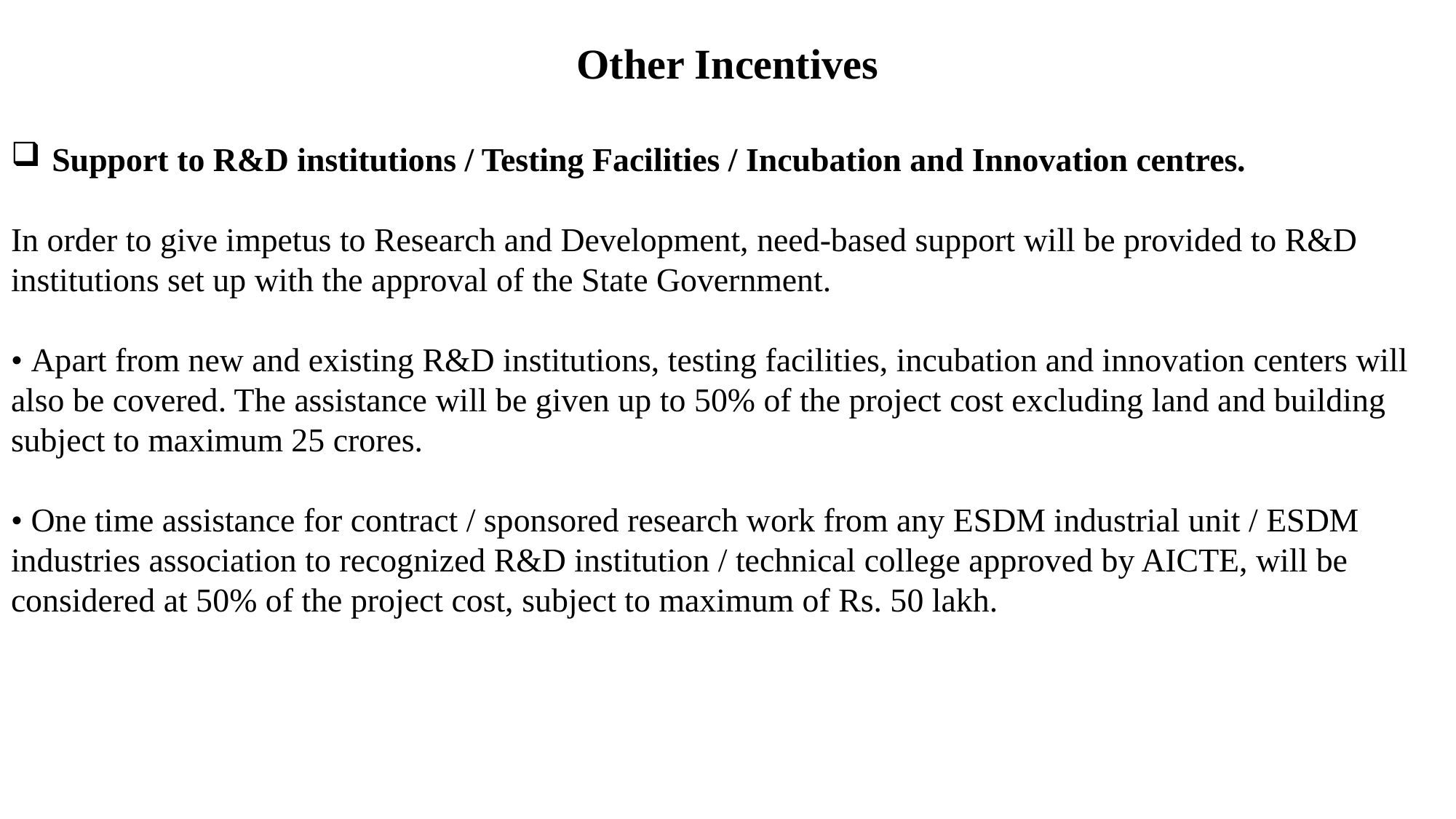

Other Incentives

Support to R&D institutions / Testing Facilities / Incubation and Innovation centres.

In order to give impetus to Research and Development, need-based support will be provided to R&D institutions set up with the approval of the State Government.

• Apart from new and existing R&D institutions, testing facilities, incubation and innovation centers will also be covered. The assistance will be given up to 50% of the project cost excluding land and building subject to maximum 25 crores.

• One time assistance for contract / sponsored research work from any ESDM industrial unit / ESDM industries association to recognized R&D institution / technical college approved by AICTE, will be considered at 50% of the project cost, subject to maximum of Rs. 50 lakh.